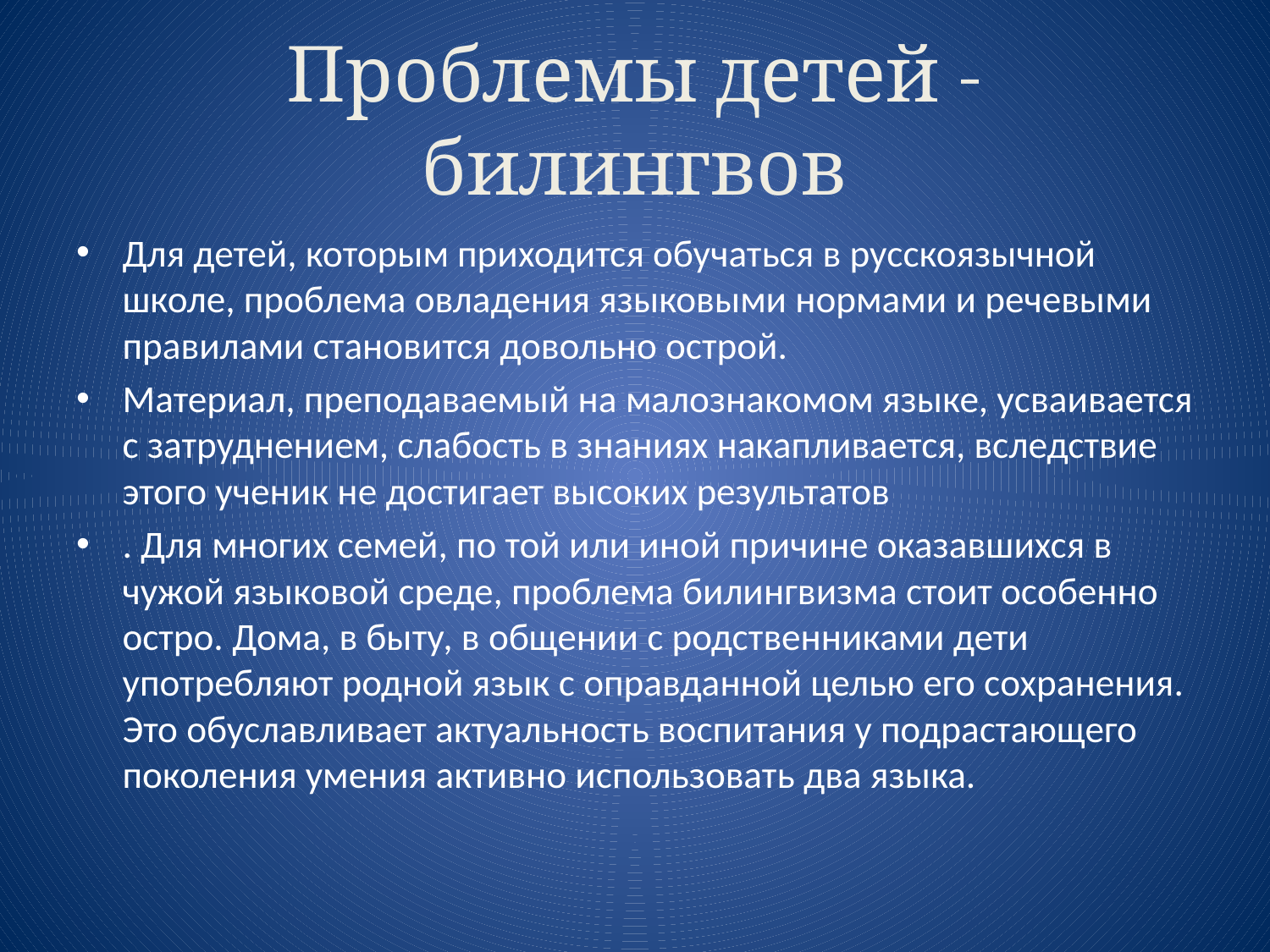

# Проблемы детей -билингвов
Для детей, которым приходится обучаться в русскоязычной школе, проблема овладения языковыми нормами и речевыми правилами становится довольно острой.
Материал, преподаваемый на малознакомом языке, усваивается с затруднением, слабость в знаниях накапливается, вследствие этого ученик не достигает высоких результатов
. Для многих семей, по той или иной причине оказавшихся в чужой языковой среде, проблема билингвизма стоит особенно остро. Дома, в быту, в общении с родственниками дети употребляют родной язык с оправданной целью его сохранения. Это обуславливает актуальность воспитания у подрастающего поколения умения активно использовать два языка.